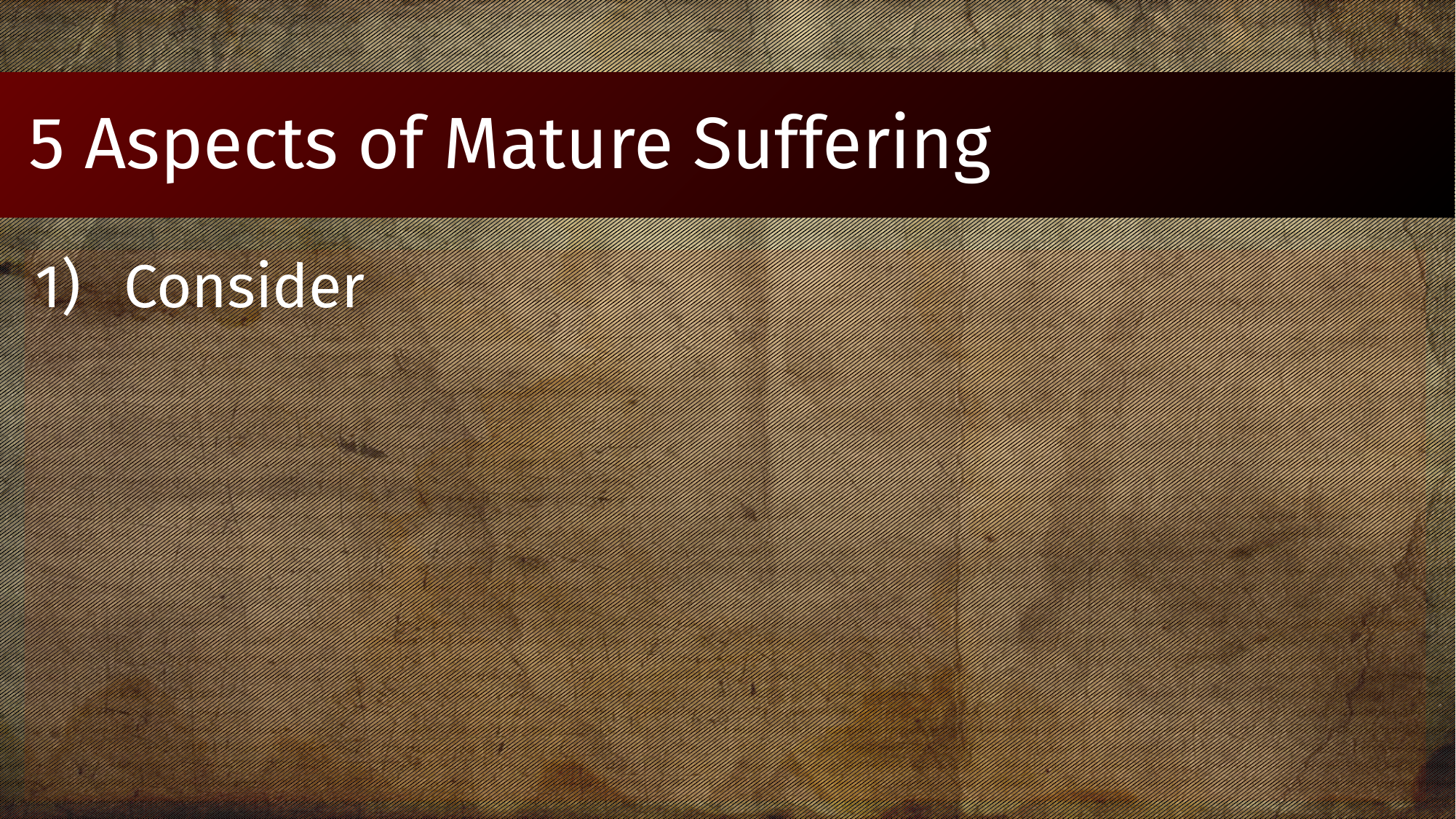

# 5 Aspects of Mature Suffering
Consider